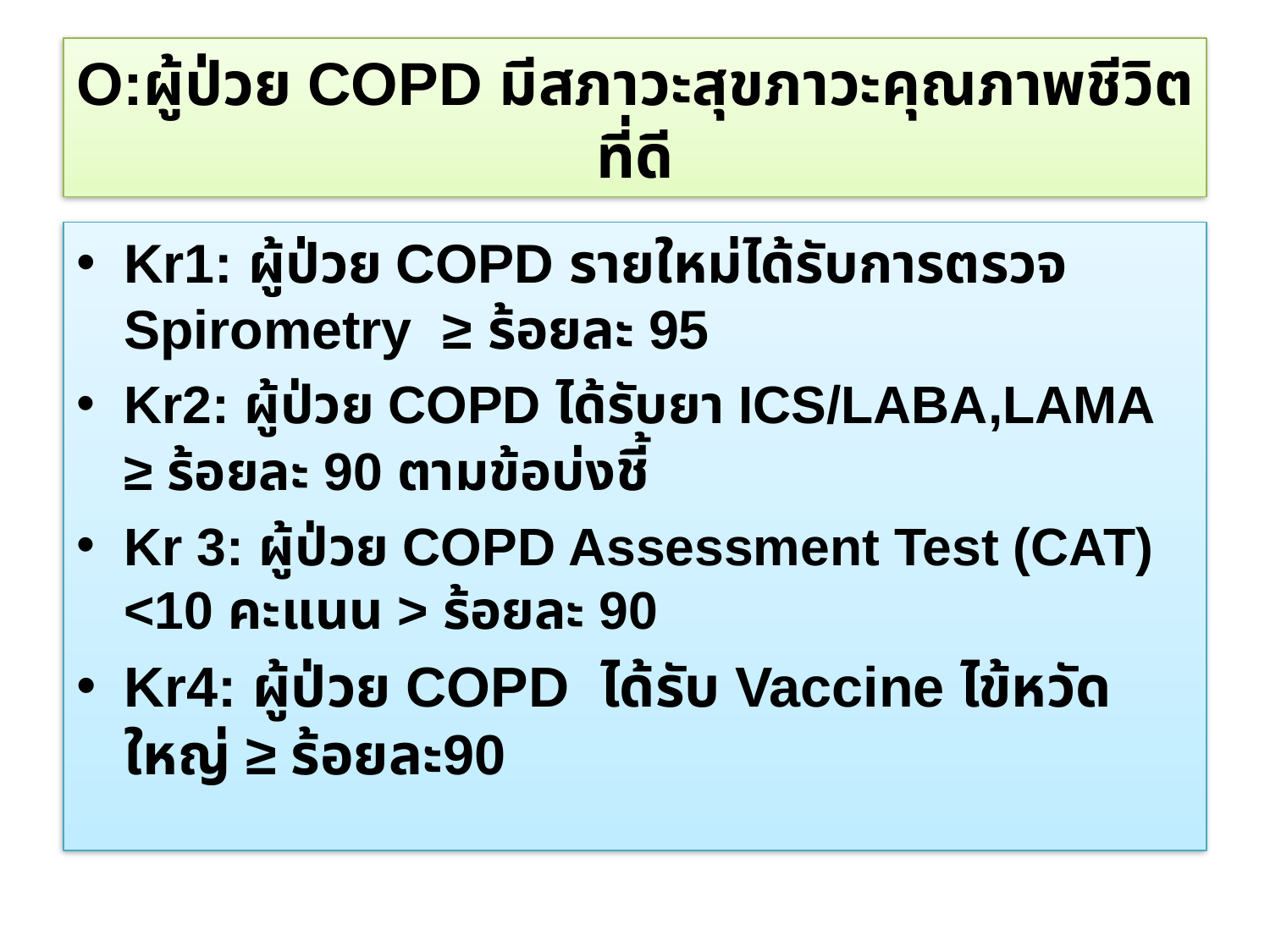

# O:ผู้ป่วย COPD มีสภาวะสุขภาวะคุณภาพชีวิตที่ดี
Kr1: ผู้ป่วย COPD รายใหม่ได้รับการตรวจ Spirometry  ≥ ร้อยละ 95
Kr2: ผู้ป่วย COPD ได้รับยา ICS/LABA,LAMA ≥ ร้อยละ 90 ตามข้อบ่งชี้
Kr 3: ผู้ป่วย COPD Assessment Test (CAT) <10 คะแนน > ร้อยละ 90
Kr4: ผู้ป่วย COPD  ได้รับ Vaccine ไข้หวัดใหญ่ ≥ ร้อยละ90